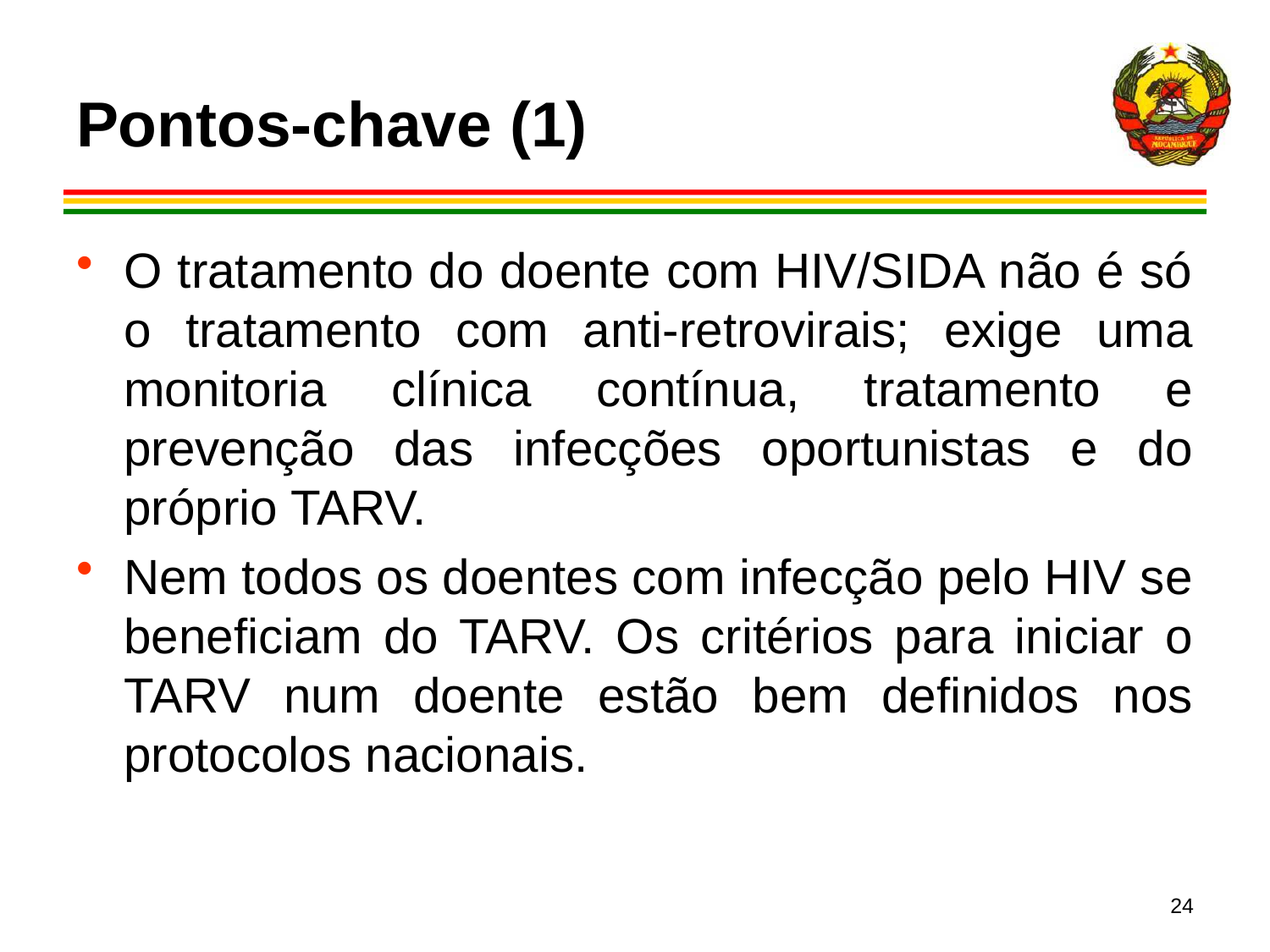

# Pontos-chave (1)
O tratamento do doente com HIV/SIDA não é só o tratamento com anti-retrovirais; exige uma monitoria clínica contínua, tratamento e prevenção das infecções oportunistas e do próprio TARV.
Nem todos os doentes com infecção pelo HIV se beneficiam do TARV. Os critérios para iniciar o TARV num doente estão bem definidos nos protocolos nacionais.